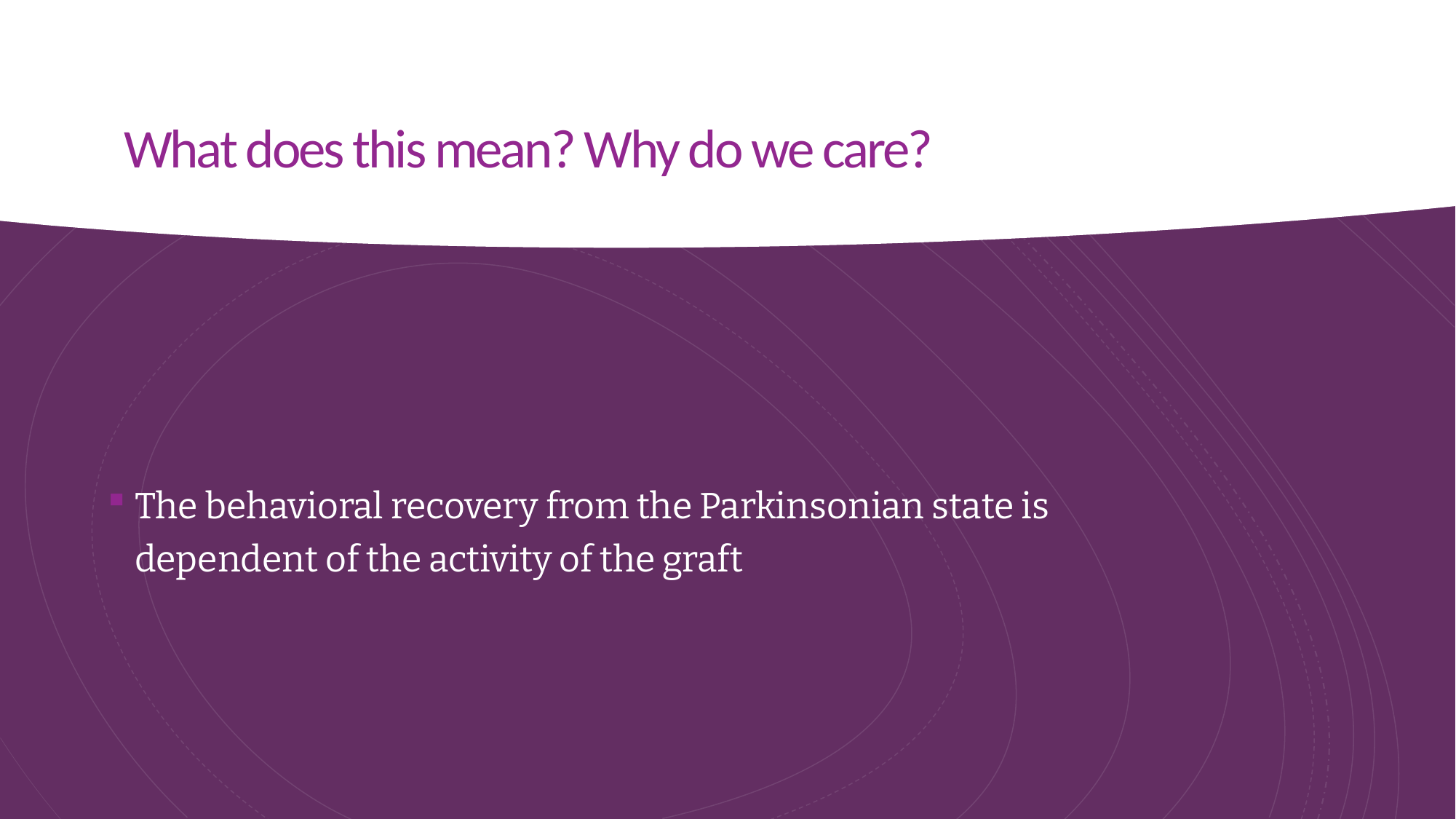

# What does this mean? Why do we care?
The behavioral recovery from the Parkinsonian state is dependent of the activity of the graft